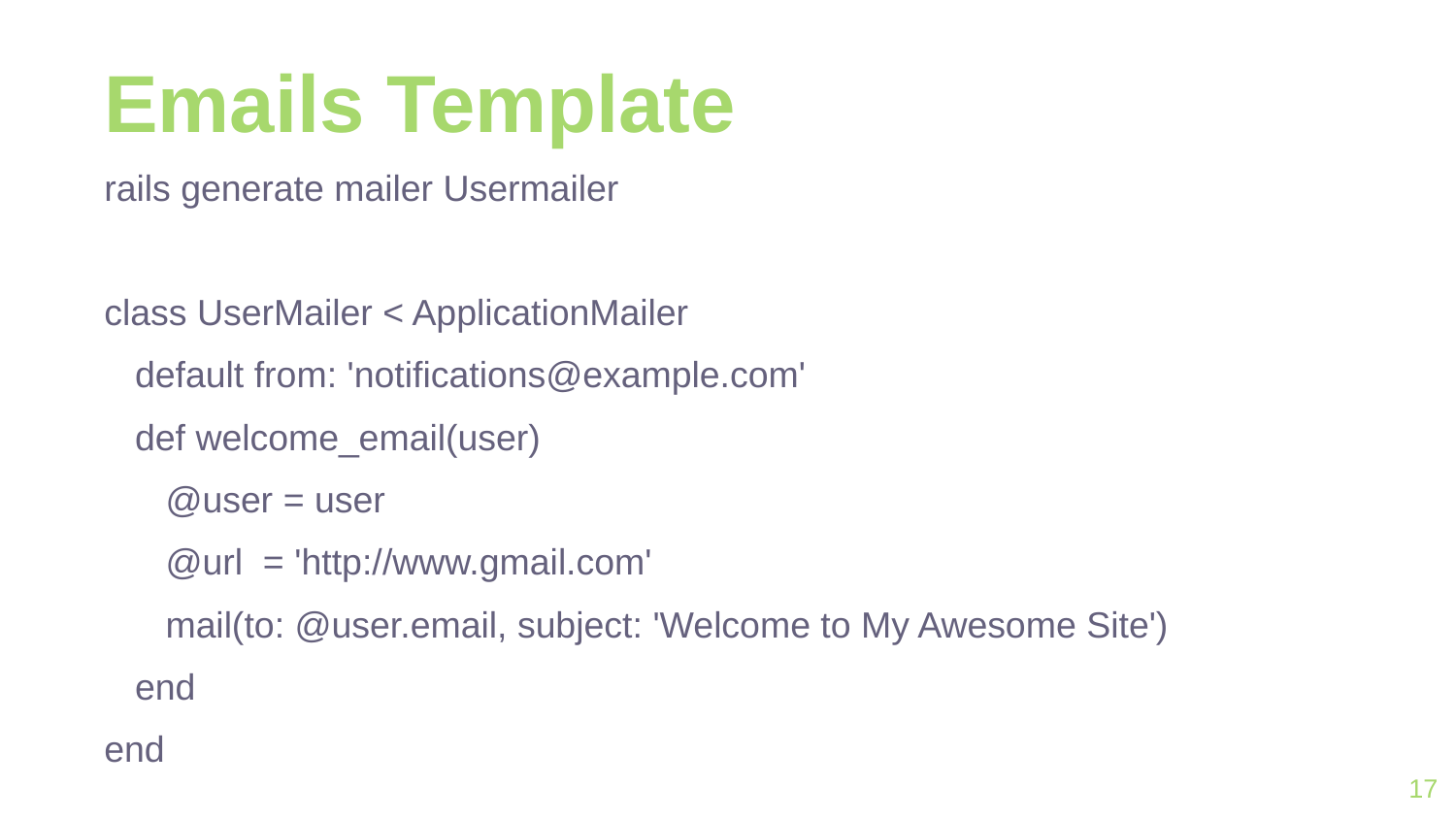

Emails Template
rails generate mailer Usermailer

class UserMailer < ApplicationMailer
   default from: 'notifications@example.com'
   def welcome_email(user)
      @user = user
      @url  = 'http://www.gmail.com'
      mail(to: @user.email, subject: 'Welcome to My Awesome Site')
   end
end

17